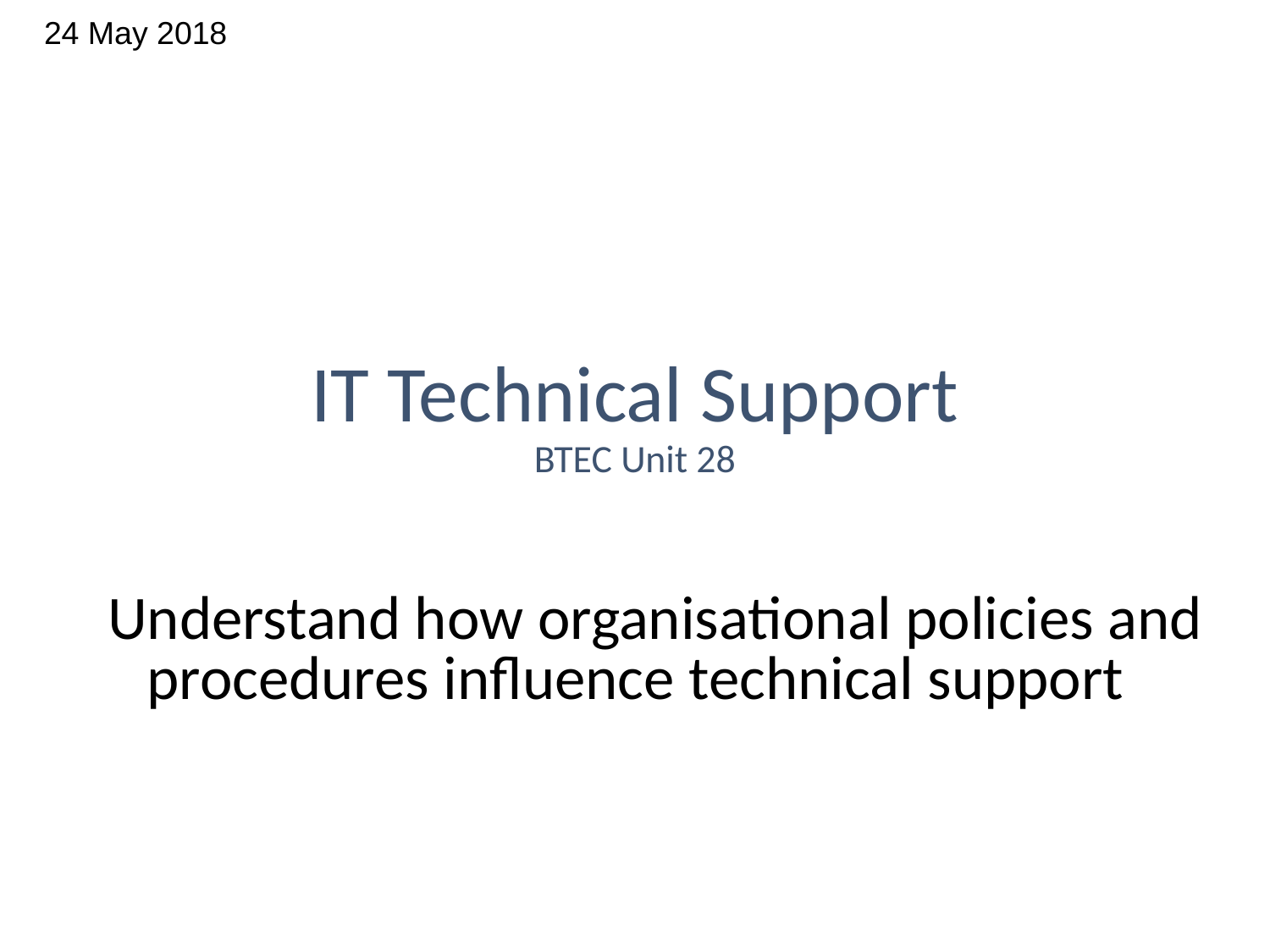

24 May 2018
# IT Technical Support BTEC Unit 28
Understand how organisational policies and procedures influence technical support